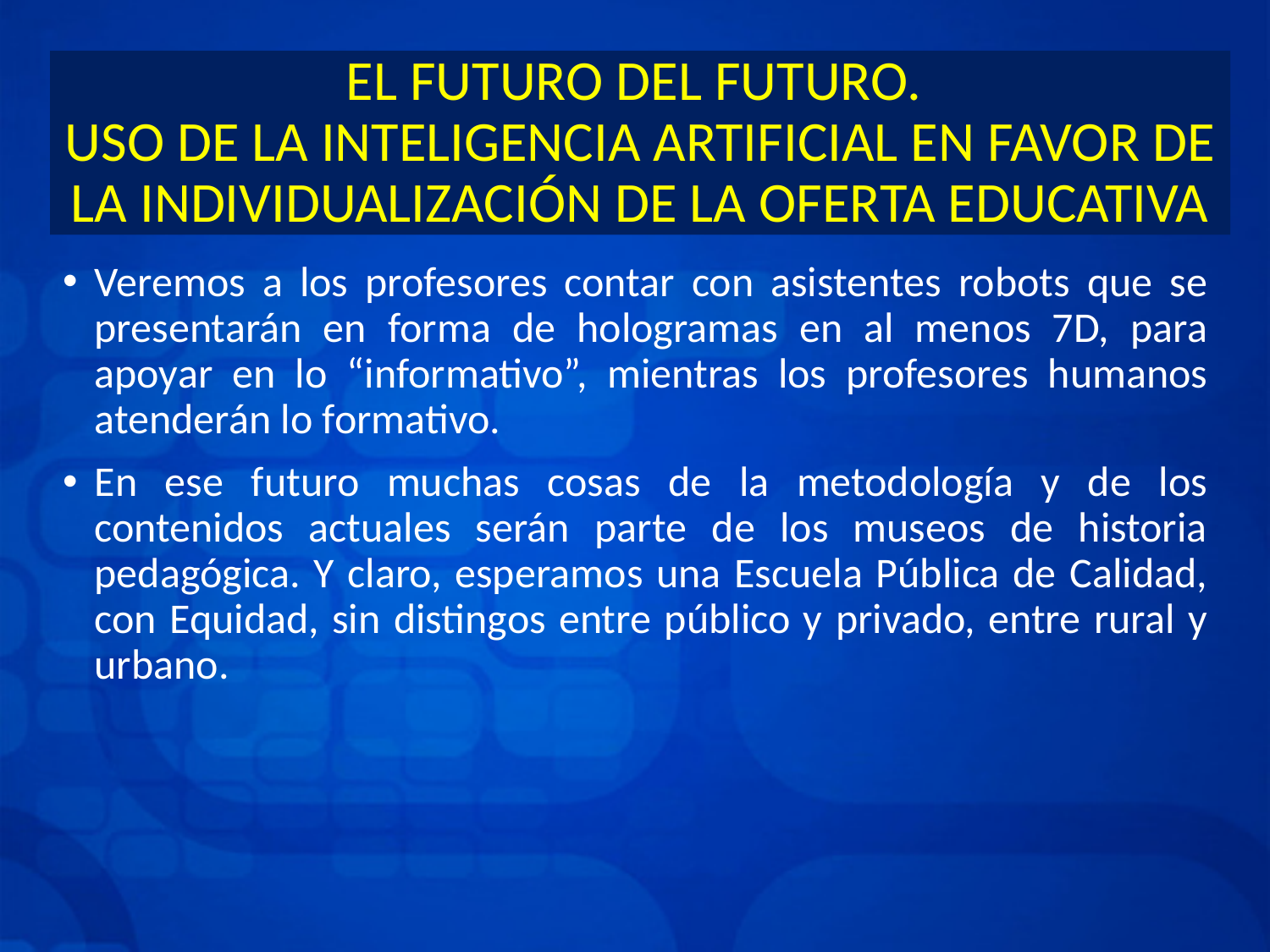

# EL FUTURO DEL FUTURO. USO DE LA INTELIGENCIA ARTIFICIAL EN FAVOR DE LA INDIVIDUALIZACIÓN DE LA OFERTA EDUCATIVA
Veremos a los profesores contar con asistentes robots que se presentarán en forma de hologramas en al menos 7D, para apoyar en lo “informativo”, mientras los profesores humanos atenderán lo formativo.
En ese futuro muchas cosas de la metodología y de los contenidos actuales serán parte de los museos de historia pedagógica. Y claro, esperamos una Escuela Pública de Calidad, con Equidad, sin distingos entre público y privado, entre rural y urbano.